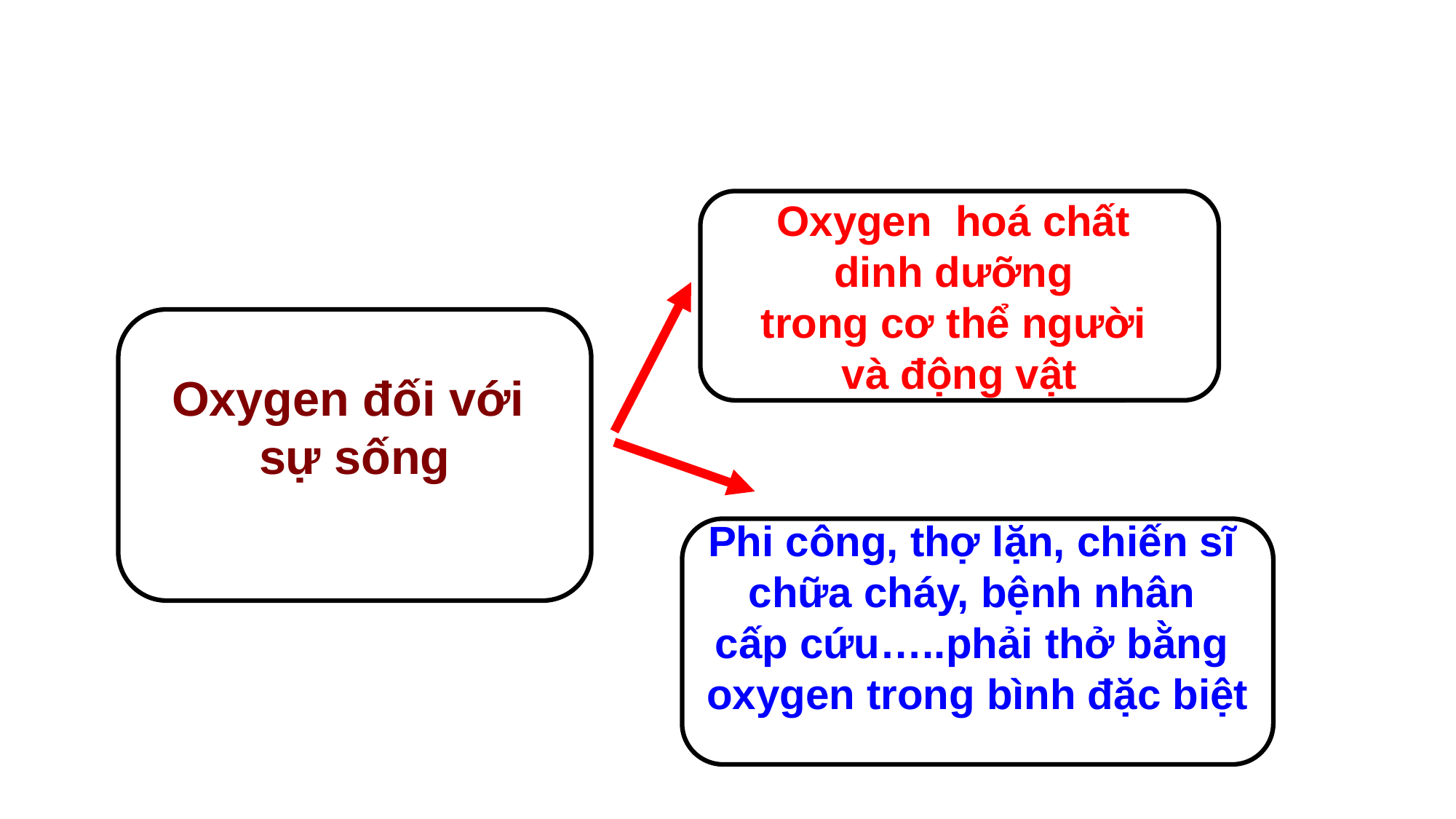

BÀI 25: SỰ OXI HÓA – PHẢN ỨNG HÓA HỢP - ỨNG DỤNG CỦA OXI
Oxygen  hoá chất
dinh dưỡng
trong cơ thể người
và động vật

Oxygen đối với
sự sống

Phi công, thợ lặn, chiến sĩ
chữa cháy, bệnh nhân
cấp cứu…..phải thở bằng
oxygen trong bình đặc biệt